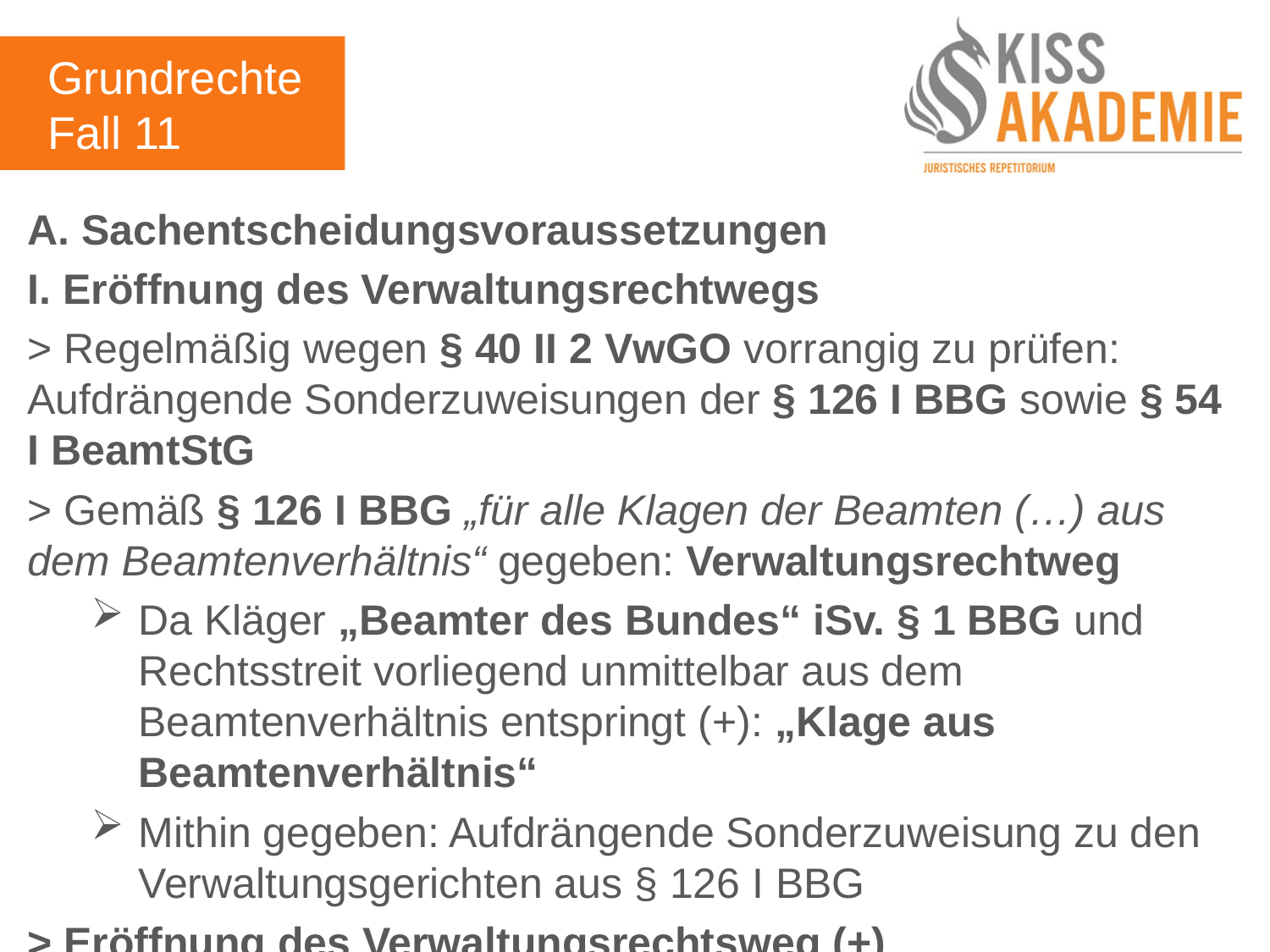

Grundrechte
Fall 11
A. Sachentscheidungsvoraussetzungen
I. Eröffnung des Verwaltungsrechtwegs
> Regelmäßig wegen § 40 II 2 VwGO vorrangig zu prüfen: Aufdrängende Sonderzuweisungen der § 126 I BBG sowie § 54 I BeamtStG
> Gemäß § 126 I BBG „für alle Klagen der Beamten (…) aus dem Beamtenverhältnis“ gegeben: Verwaltungsrechtweg
Da Kläger „Beamter des Bundes“ iSv. § 1 BBG und Rechtsstreit vorliegend unmittelbar aus dem Beamtenverhältnis entspringt (+): „Klage aus Beamtenverhältnis“
Mithin gegeben: Aufdrängende Sonderzuweisung zu den Verwaltungsgerichten aus § 126 I BBG
> Eröffnung des Verwaltungsrechtsweg (+)